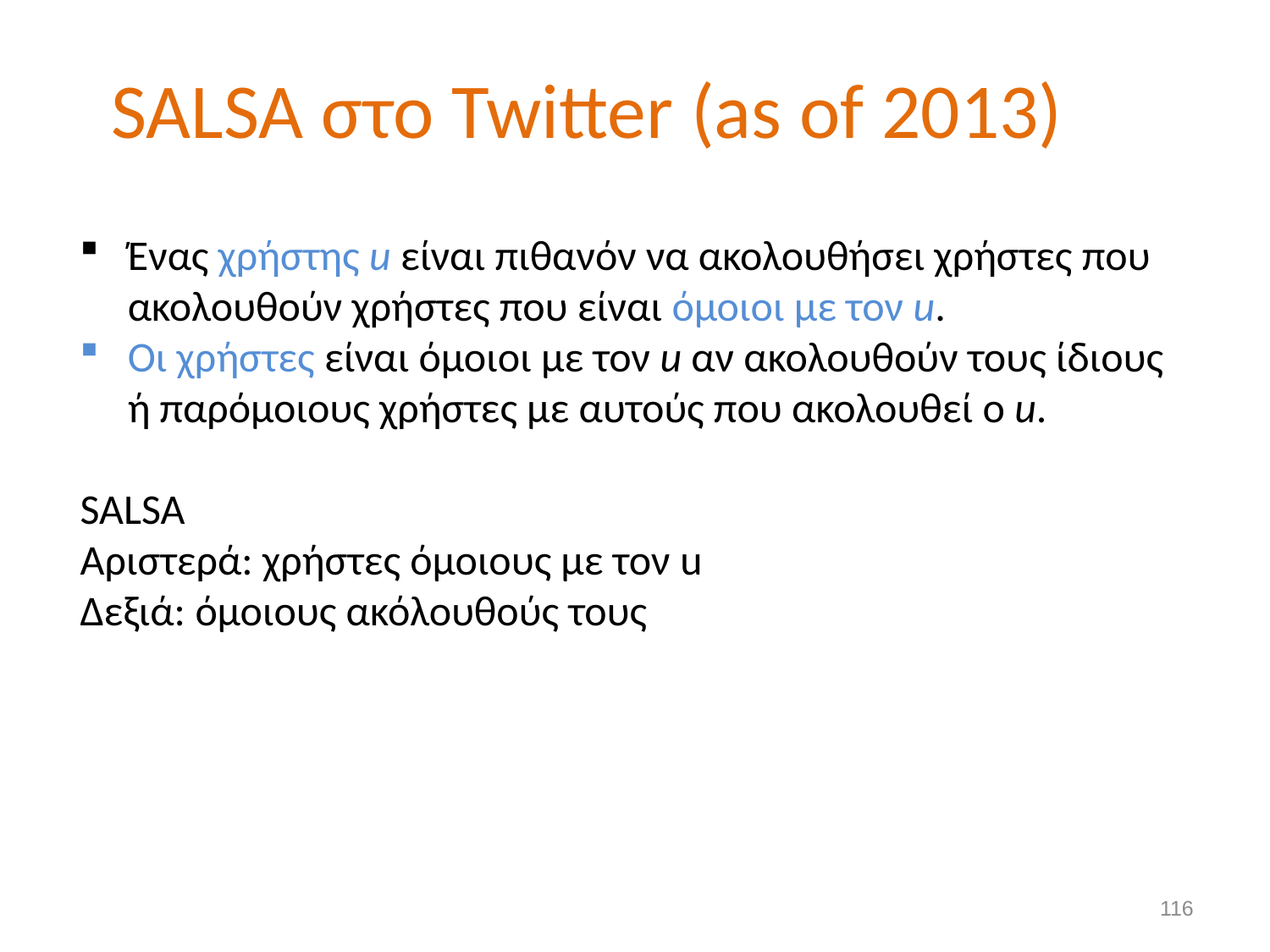

# SALSA στο Twitter (as of 2013)
Ένας χρήστης u είναι πιθανόν να ακολουθήσει χρήστες που ακολουθούν χρήστες που είναι όμοιοι με τον u.
Οι χρήστες είναι όμοιοι με τον u αν ακολουθούν τους ίδιους ή παρόμοιους χρήστες με αυτούς που ακολουθεί ο u.

SALSA
Αριστερά: χρήστες όμοιους με τον u
Δεξιά: όμοιους ακόλουθούς τους
116